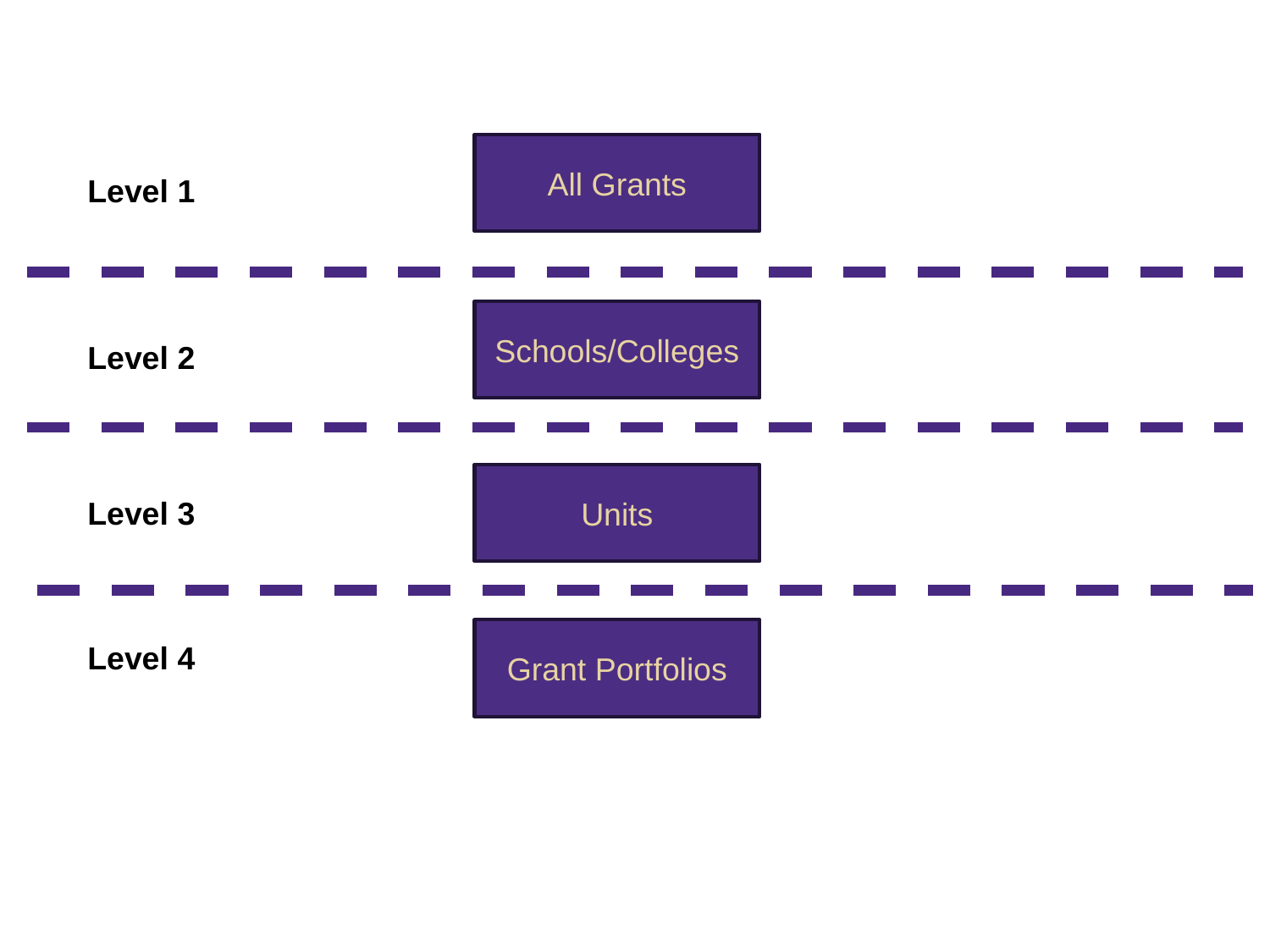

# Hierarchy Level
All Grants
Level 1
Schools/Colleges
Level 2
Units
Level 3
Grant Portfolios
Level 4